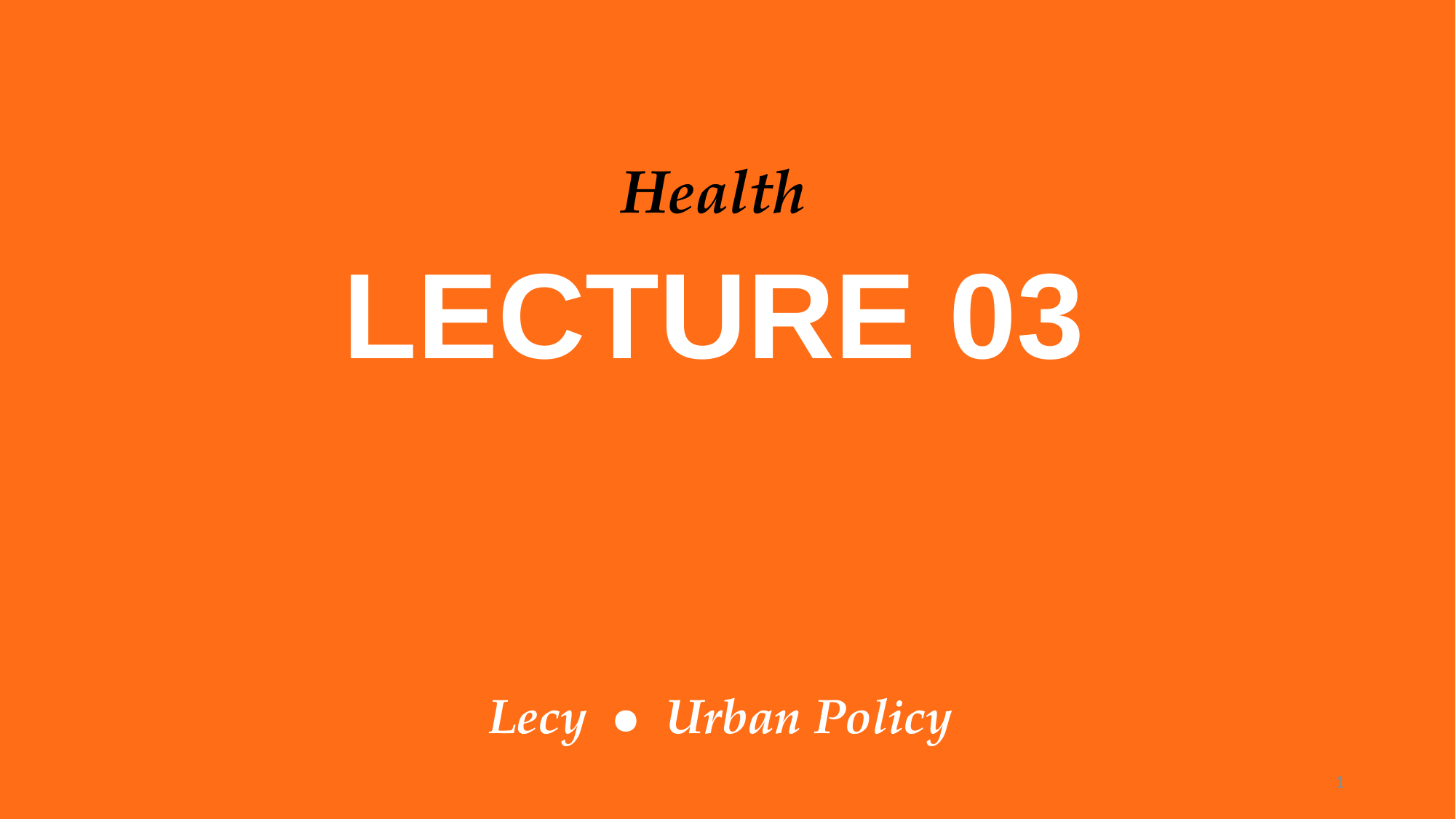

Health
LECTURE 03
Lecy  ∙  Urban Policy
1